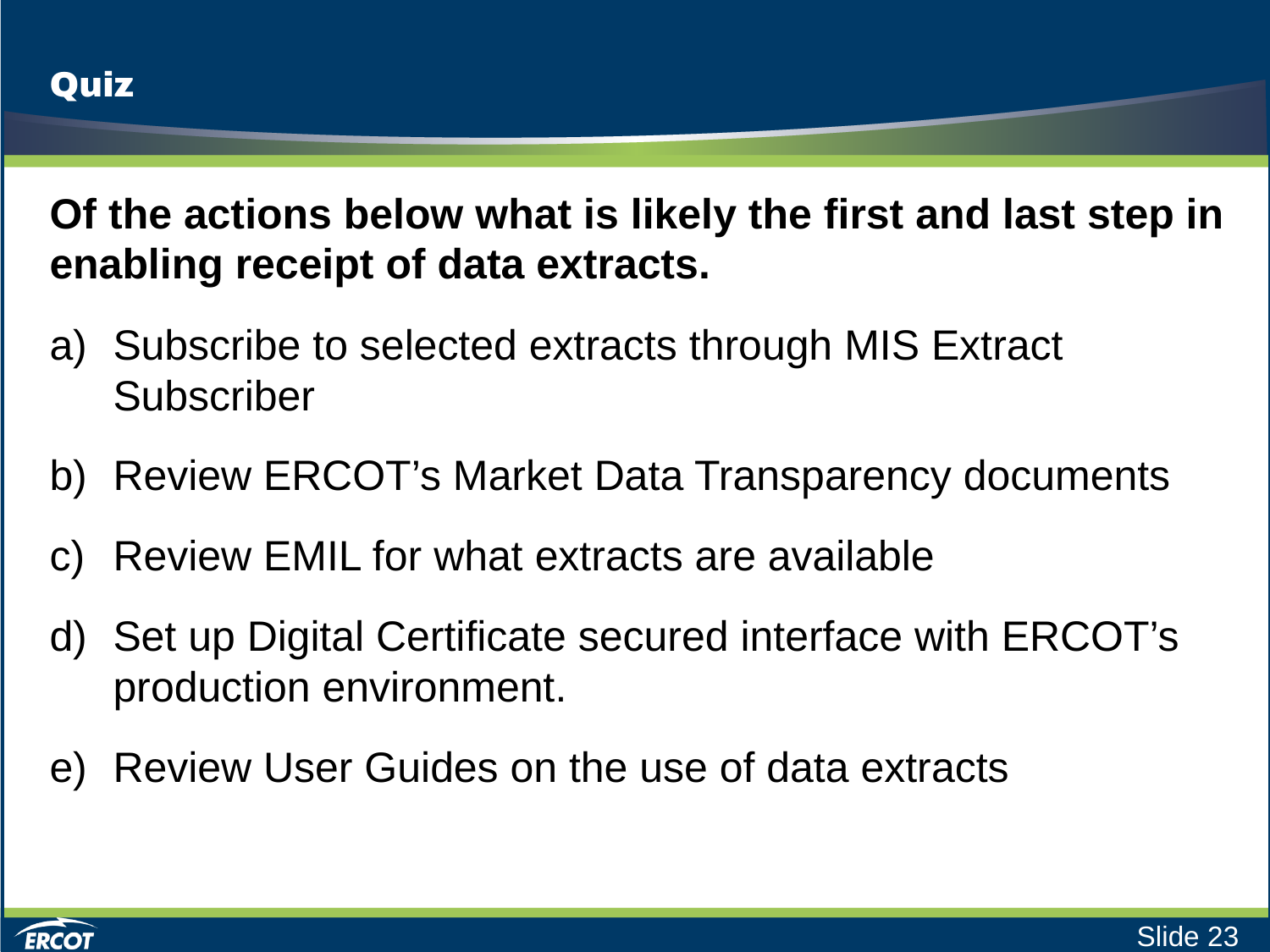

# Quiz
Of the actions below what is likely the first and last step in enabling receipt of data extracts.
Subscribe to selected extracts through MIS Extract Subscriber
Review ERCOT’s Market Data Transparency documents
Review EMIL for what extracts are available
Set up Digital Certificate secured interface with ERCOT’s production environment.
Review User Guides on the use of data extracts